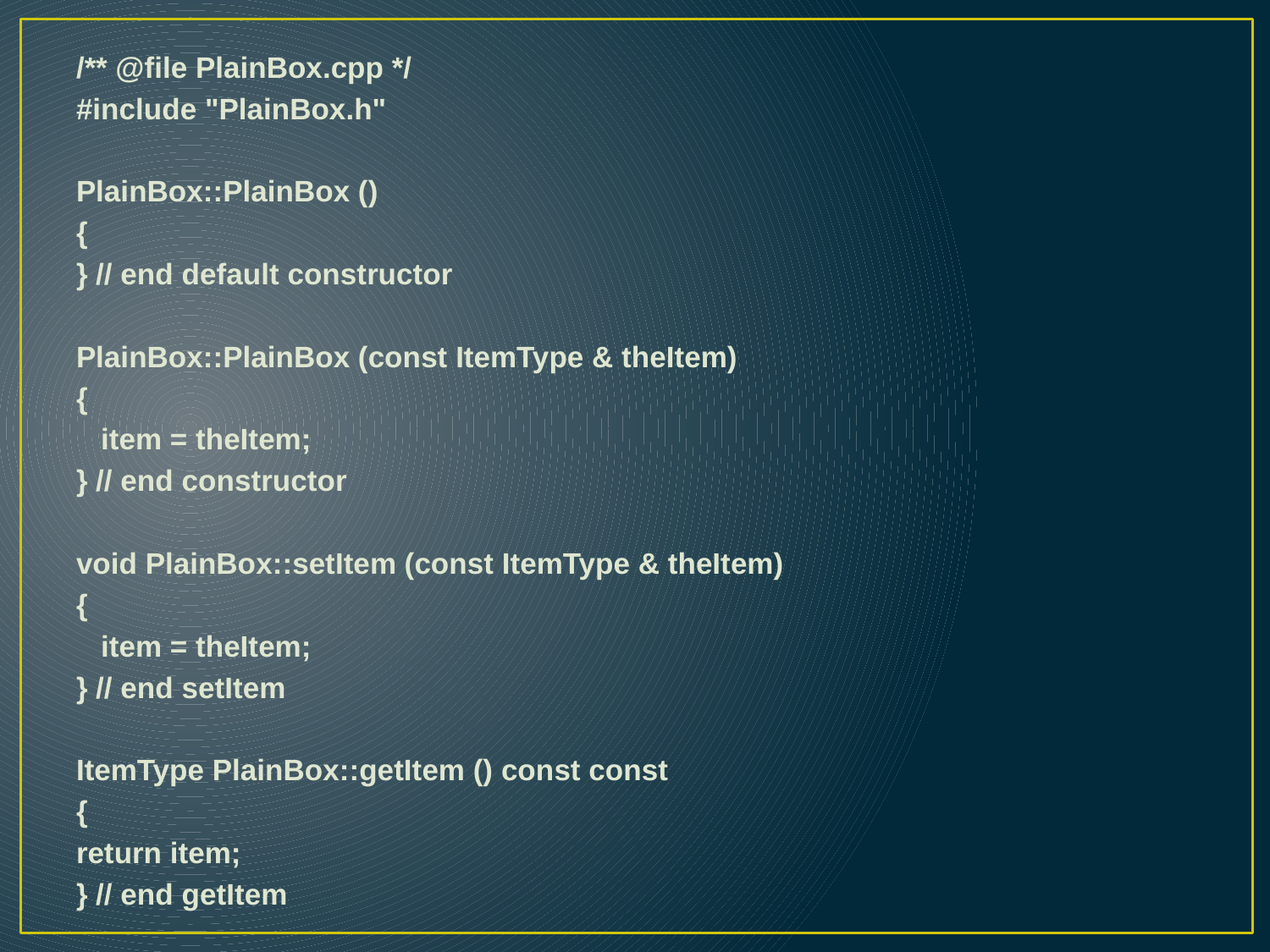

/** @file PlainBox.cpp */
#include "PlainBox.h"

PlainBox::PlainBox ()
{
} // end default constructor

PlainBox::PlainBox (const ItemType & theItem)
{
   item = theItem;
} // end constructor

void PlainBox::setItem (const ItemType & theItem)
{
   item = theItem;
} // end setItem

ItemType PlainBox::getItem () const const
{
return item;
} // end getItem